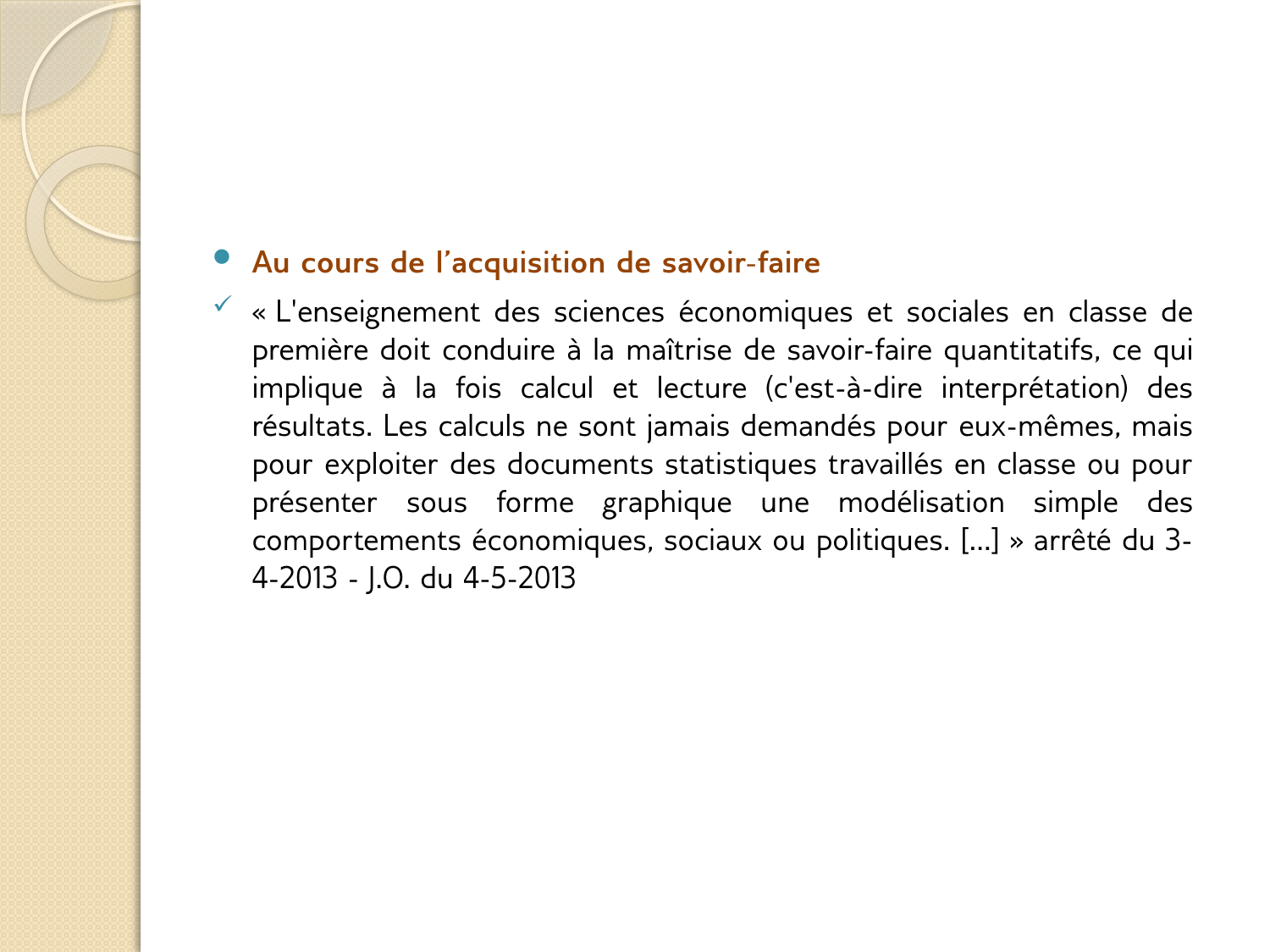

Au cours de l’acquisition de savoir-faire
« L'enseignement des sciences économiques et sociales en classe de première doit conduire à la maîtrise de savoir-faire quantitatifs, ce qui implique à la fois calcul et lecture (c'est-à-dire interprétation) des résultats. Les calculs ne sont jamais demandés pour eux-mêmes, mais pour exploiter des documents statistiques travaillés en classe ou pour présenter sous forme graphique une modélisation simple des comportements économiques, sociaux ou politiques. […] » arrêté du 3-4-2013 - J.O. du 4-5-2013